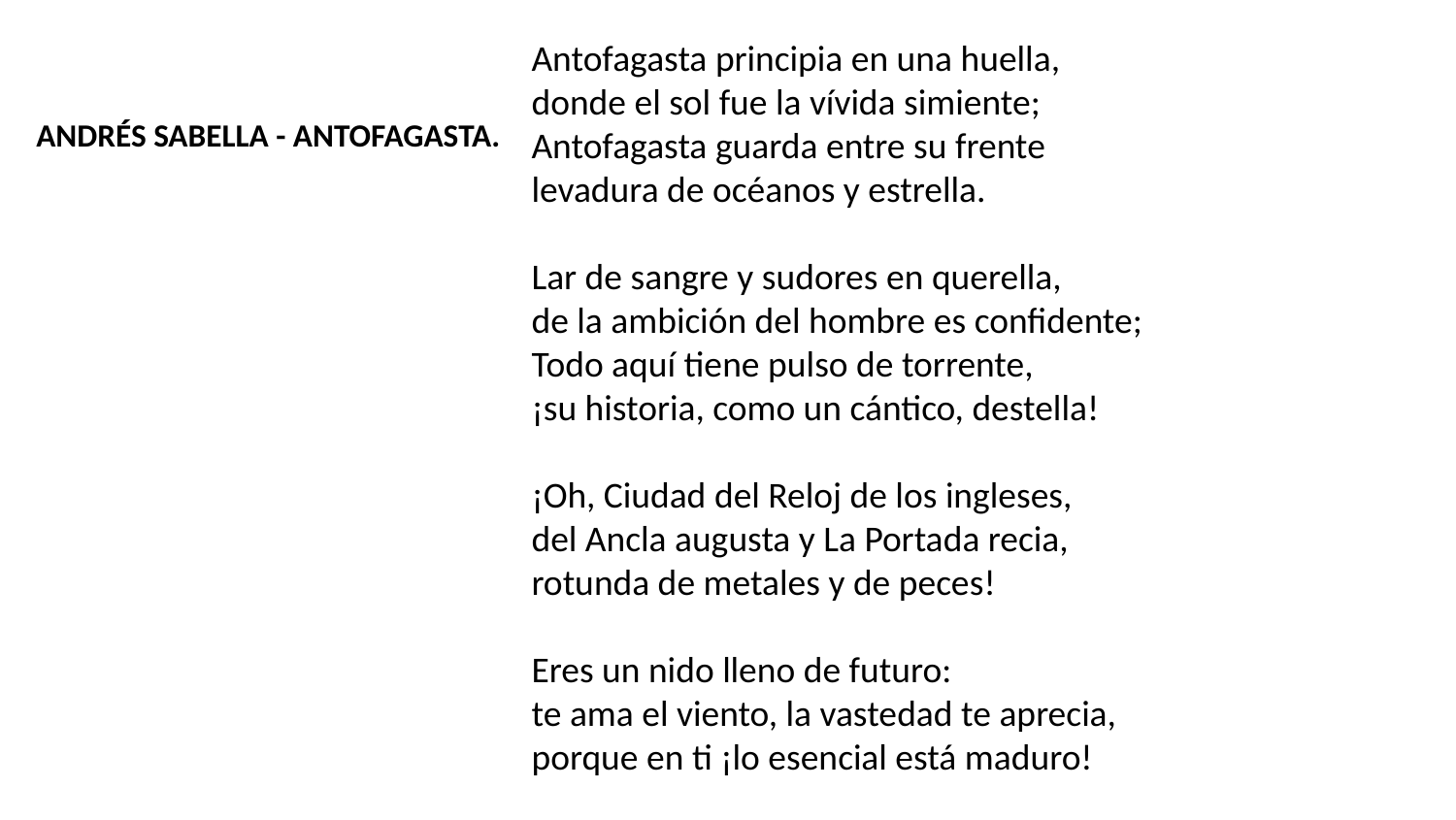

Antofagasta principia en una huella,
donde el sol fue la vívida simiente;
Antofagasta guarda entre su frente
levadura de océanos y estrella.

Lar de sangre y sudores en querella,
de la ambición del hombre es confidente;
Todo aquí tiene pulso de torrente,
¡su historia, como un cántico, destella!

¡Oh, Ciudad del Reloj de los ingleses,
del Ancla augusta y La Portada recia,
rotunda de metales y de peces!

Eres un nido lleno de futuro:
te ama el viento, la vastedad te aprecia,
porque en ti ¡lo esencial está maduro!
ANDRÉS SABELLA - ANTOFAGASTA.